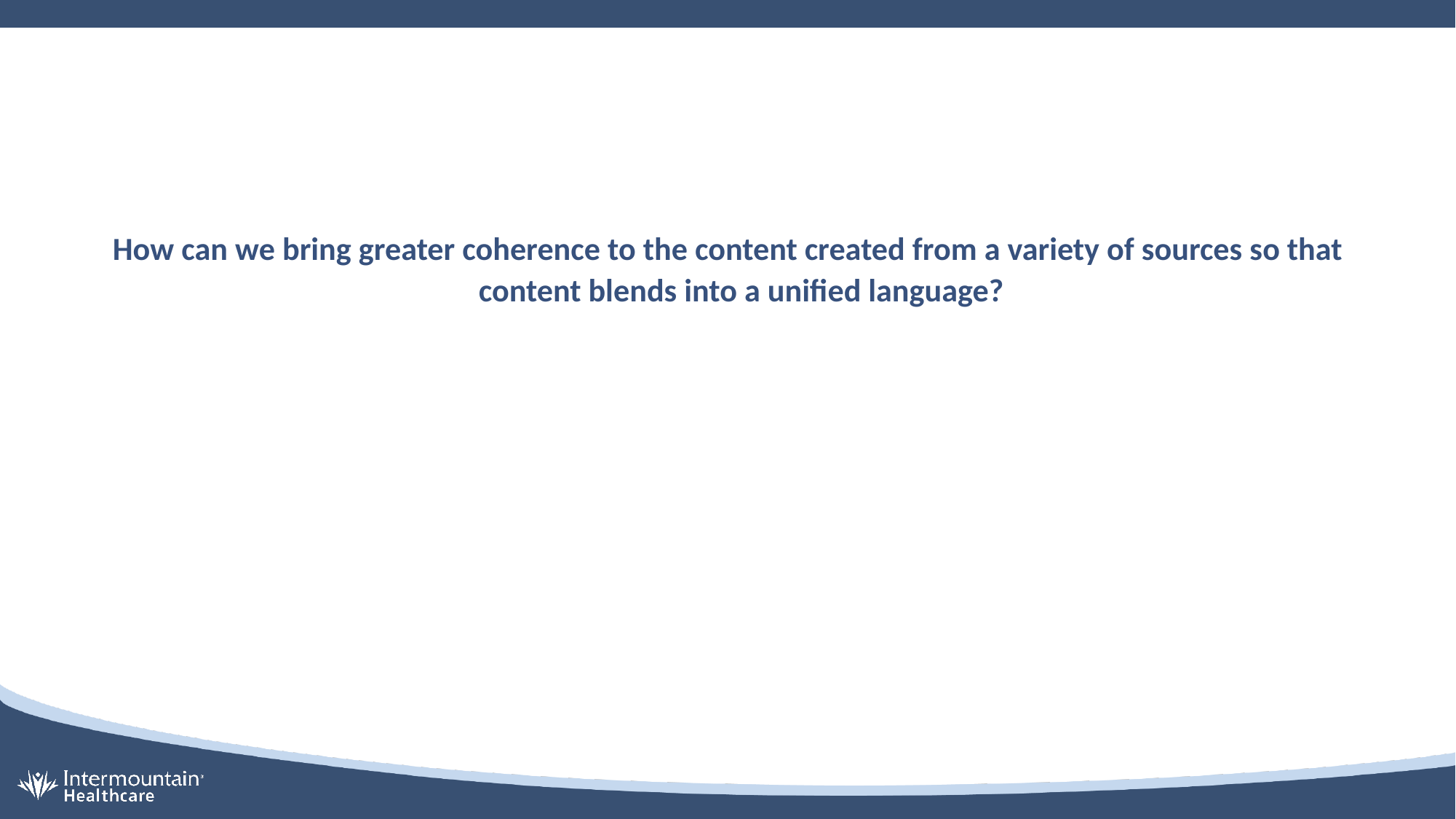

# How can we bring greater coherence to the content created from a variety of sources so that content blends into a unified language?